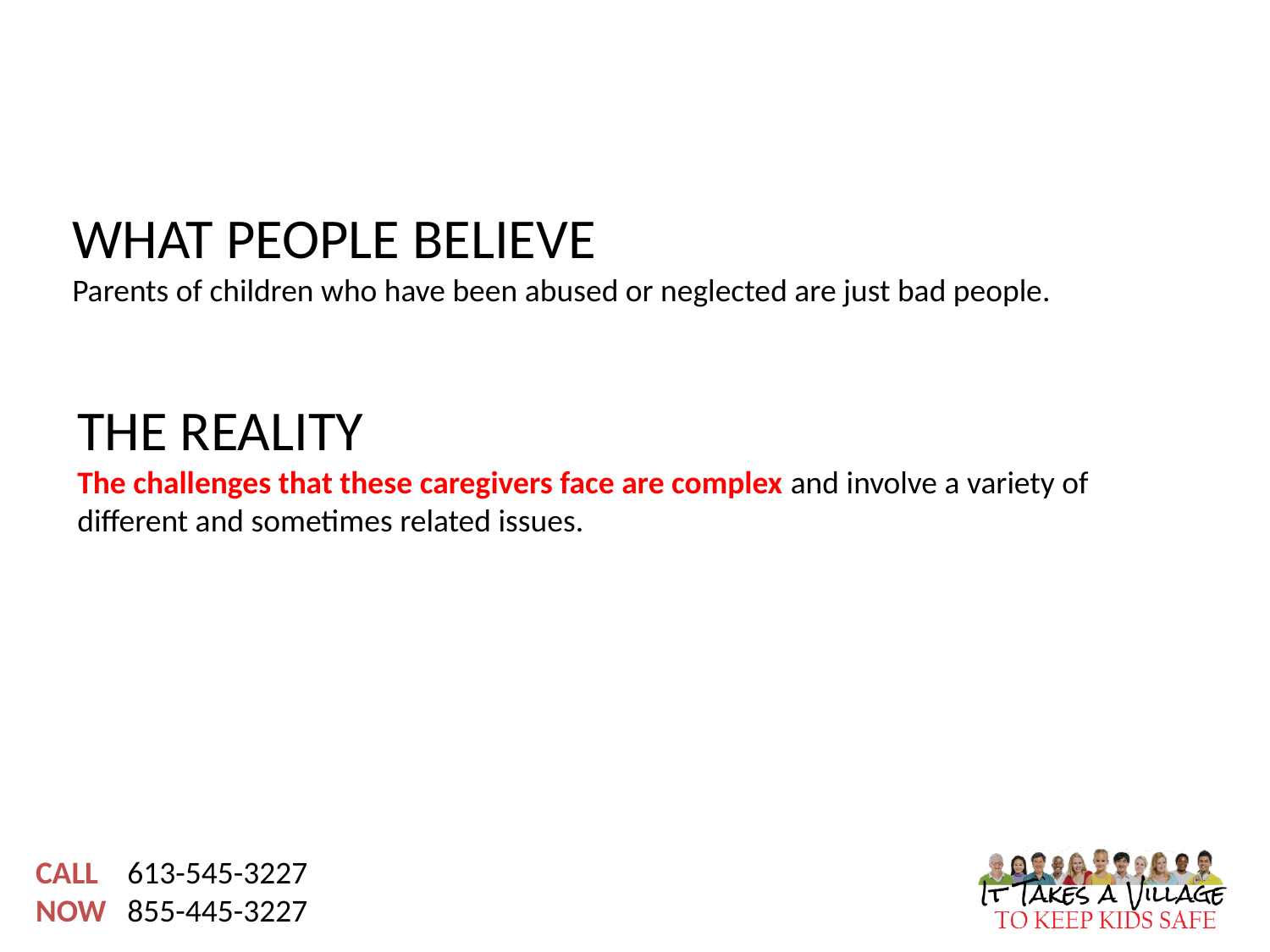

WHAT PEOPLE BELIEVE
Parents of children who have been abused or neglected are just bad people.
THE REALITY
The challenges that these caregivers face are complex and involve a variety of different and sometimes related issues.